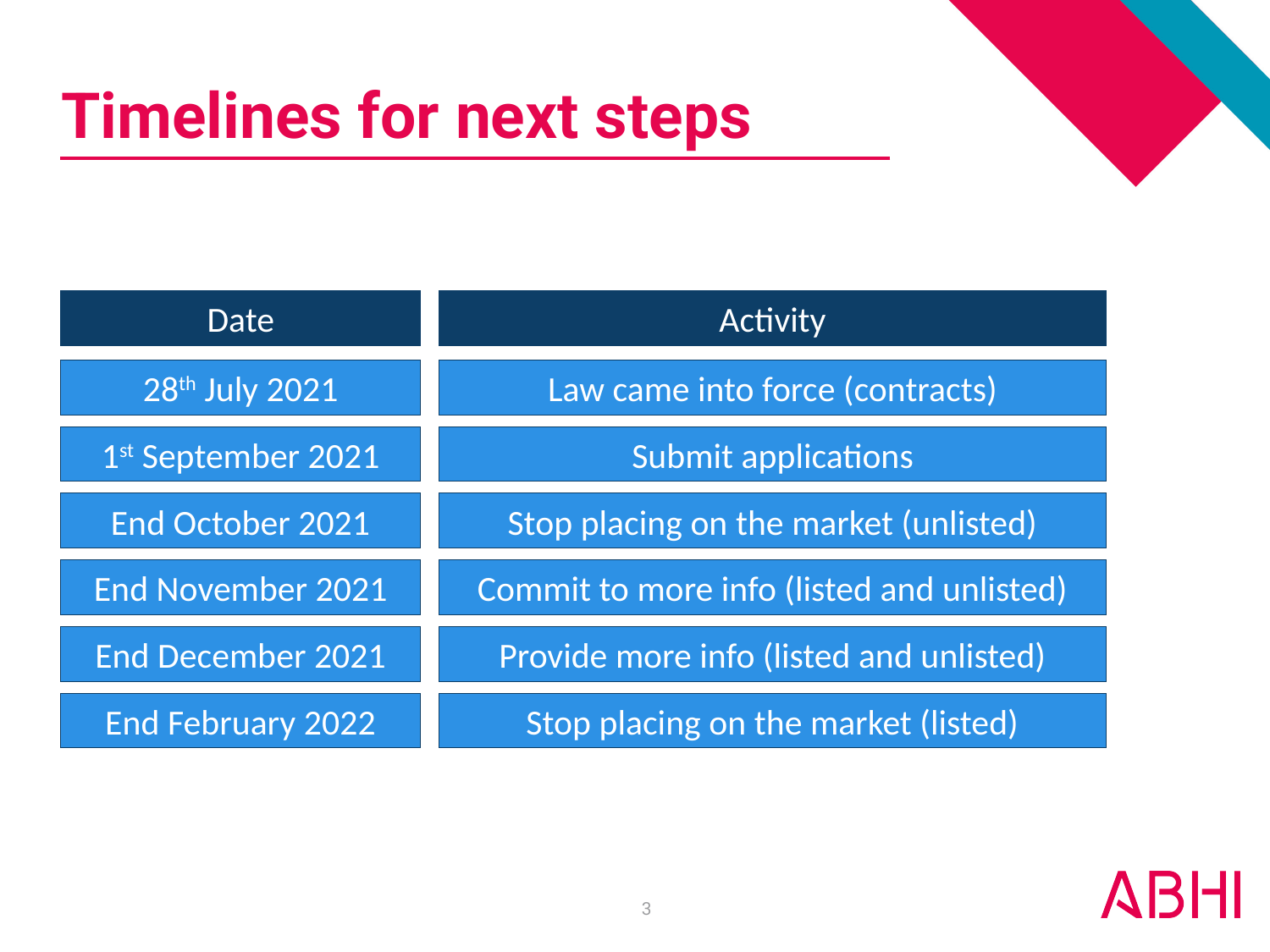

# Timelines for next steps
Date
Activity
28th July 2021
Law came into force (contracts)
1st September 2021
Submit applications
End October 2021
Stop placing on the market (unlisted)
End November 2021
Commit to more info (listed and unlisted)
End December 2021
Provide more info (listed and unlisted)
End February 2022
Stop placing on the market (listed)
3